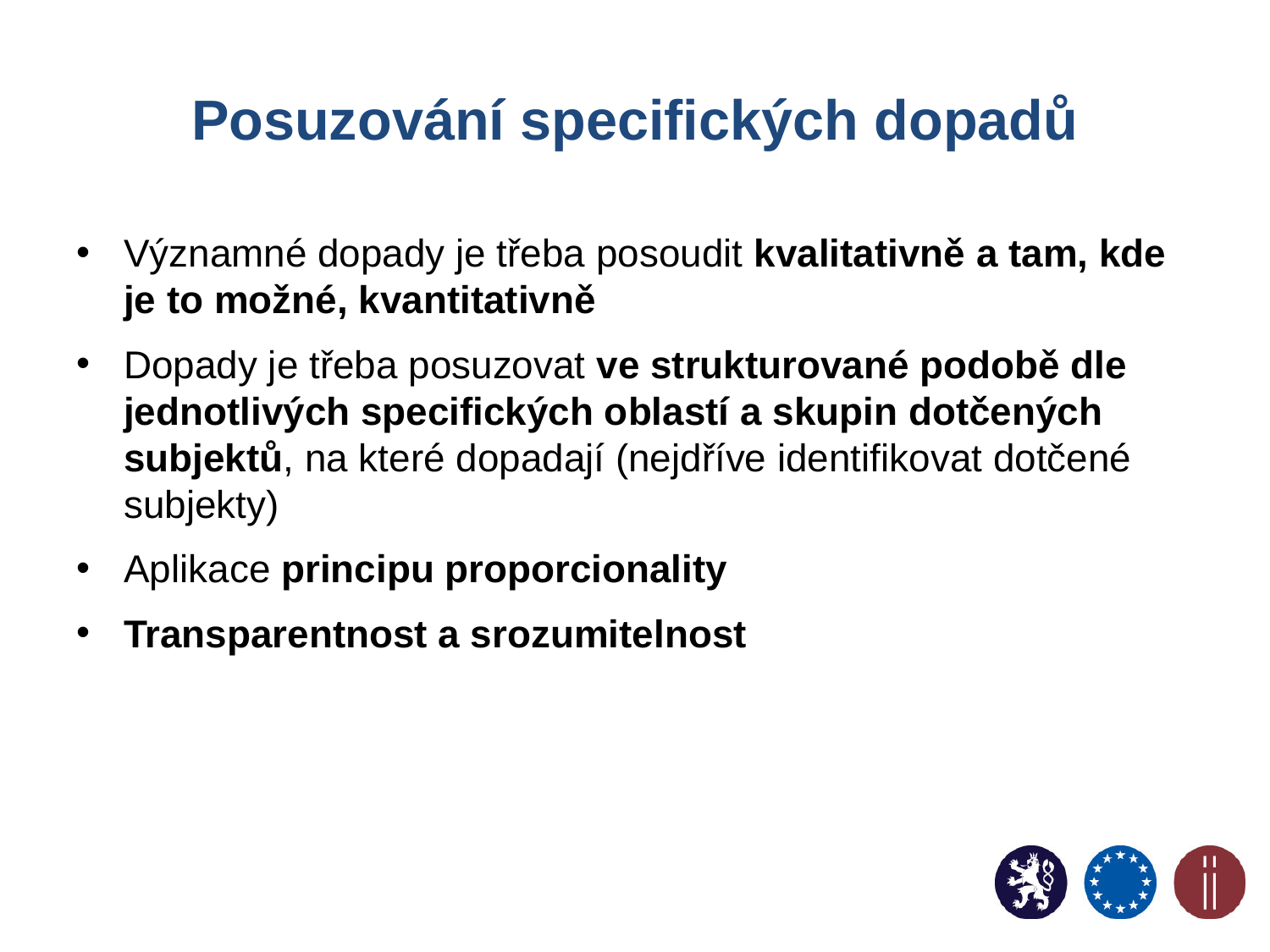

# Posuzování specifických dopadů
Významné dopady je třeba posoudit kvalitativně a tam, kde je to možné, kvantitativně
Dopady je třeba posuzovat ve strukturované podobě dle jednotlivých specifických oblastí a skupin dotčených subjektů, na které dopadají (nejdříve identifikovat dotčené subjekty)
Aplikace principu proporcionality
Transparentnost a srozumitelnost